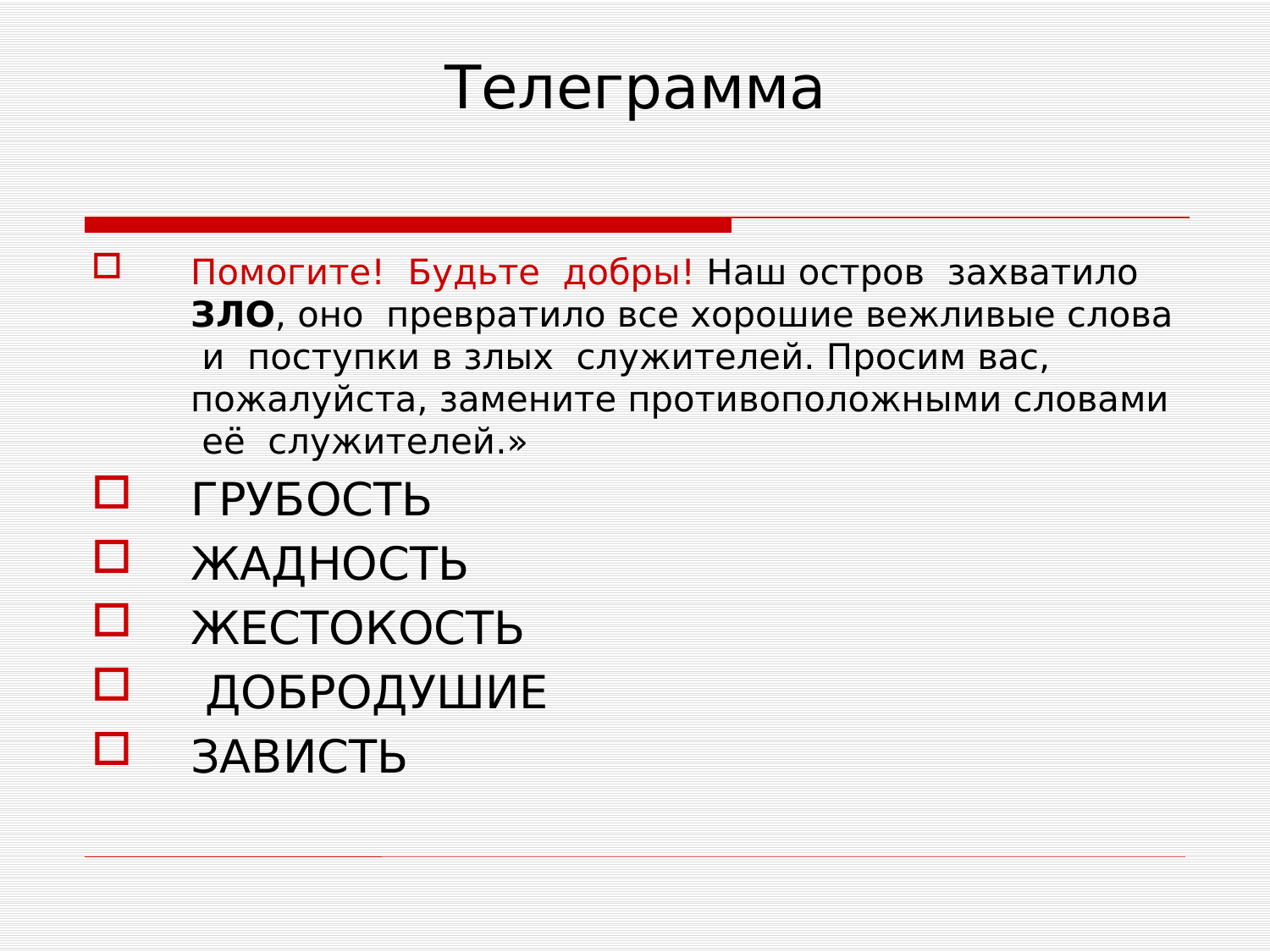

# Телеграмма
Помогите!  Будьте  добры! Наш остров  захватило ЗЛО, оно  превратило все хорошие вежливые слова  и  поступки в злых  служителей. Просим вас, пожалуйста, замените противоположными словами  её  служителей.»
ГРУБОСТЬ
ЖАДНОСТЬ
ЖЕСТОКОСТЬ
 ДОБРОДУШИЕ
ЗАВИСТЬ